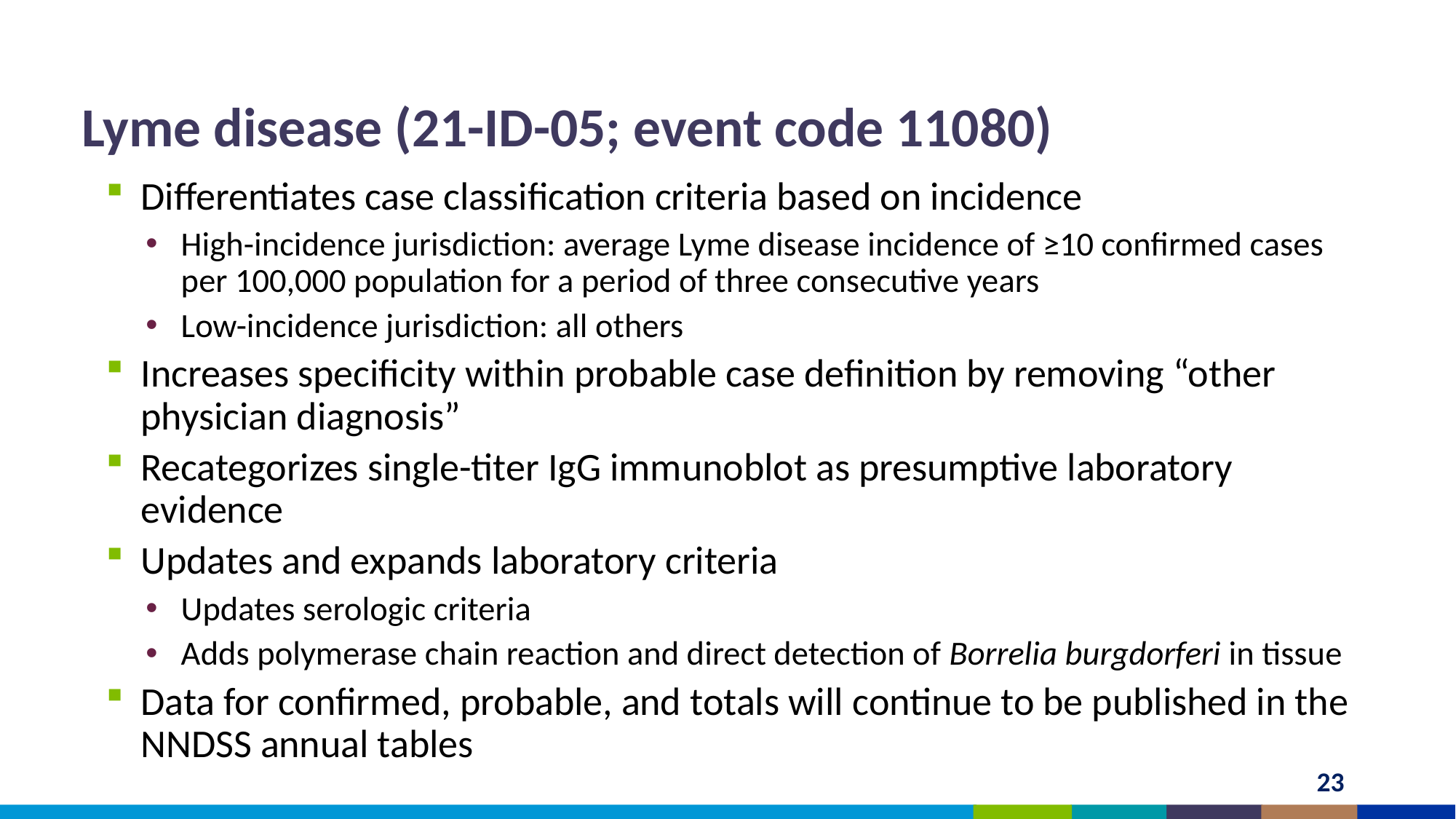

Lyme disease (21-ID-05; event code 11080)
Differentiates case classification criteria based on incidence
High-incidence jurisdiction: average Lyme disease incidence of ≥10 confirmed cases per 100,000 population for a period of three consecutive years
Low-incidence jurisdiction: all others
Increases specificity within probable case definition by removing “other physician diagnosis”
Recategorizes single-titer IgG immunoblot as presumptive laboratory evidence
Updates and expands laboratory criteria
Updates serologic criteria
Adds polymerase chain reaction and direct detection of Borrelia burgdorferi in tissue
Data for confirmed, probable, and totals will continue to be published in the NNDSS annual tables

Slide23